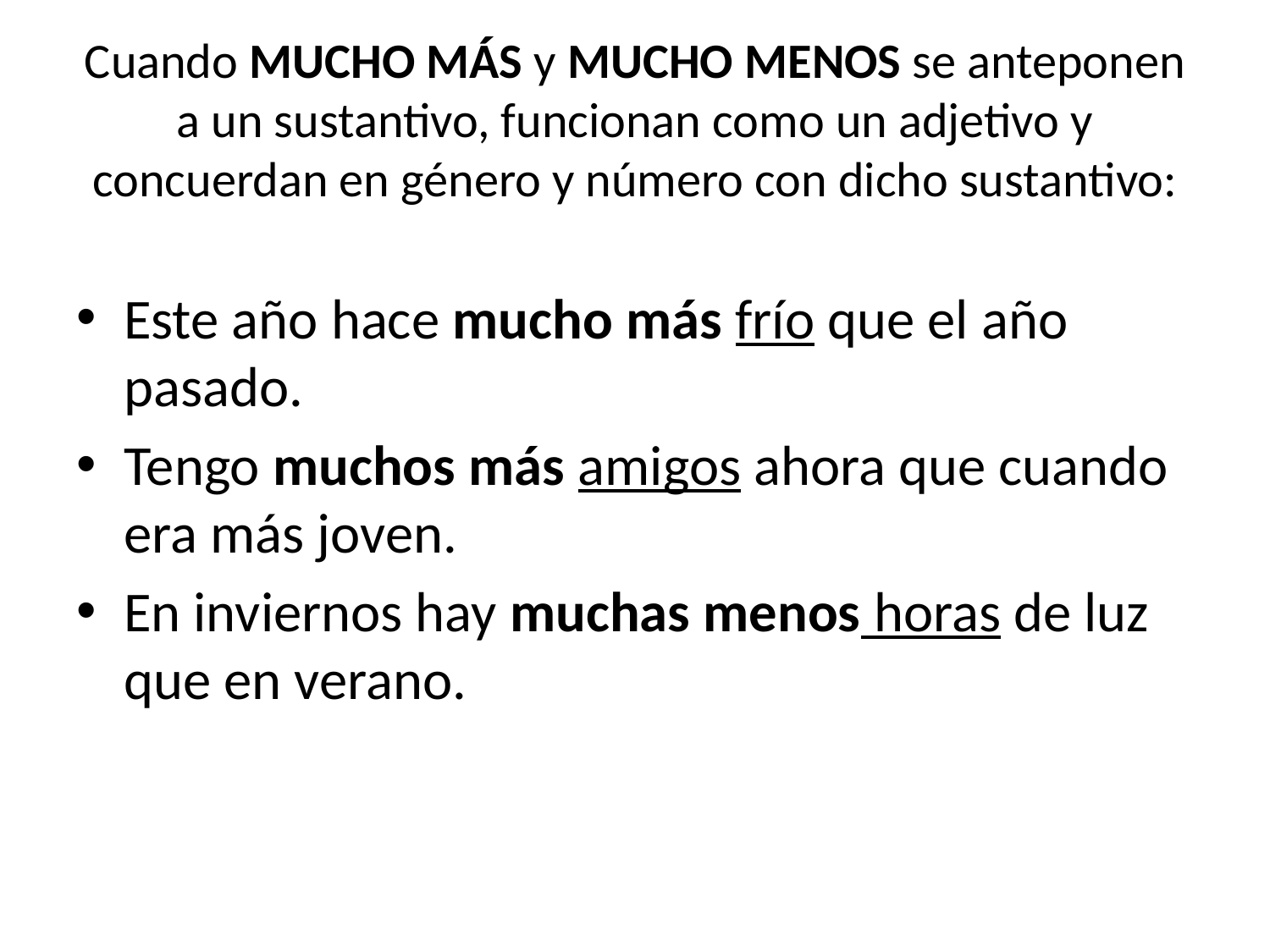

# Cuando MUCHO MÁS y MUCHO MENOS se anteponen a un sustantivo, funcionan como un adjetivo y concuerdan en género y número con dicho sustantivo:
Este año hace mucho más frío que el año pasado.
Tengo muchos más amigos ahora que cuando era más joven.
En inviernos hay muchas menos horas de luz que en verano.